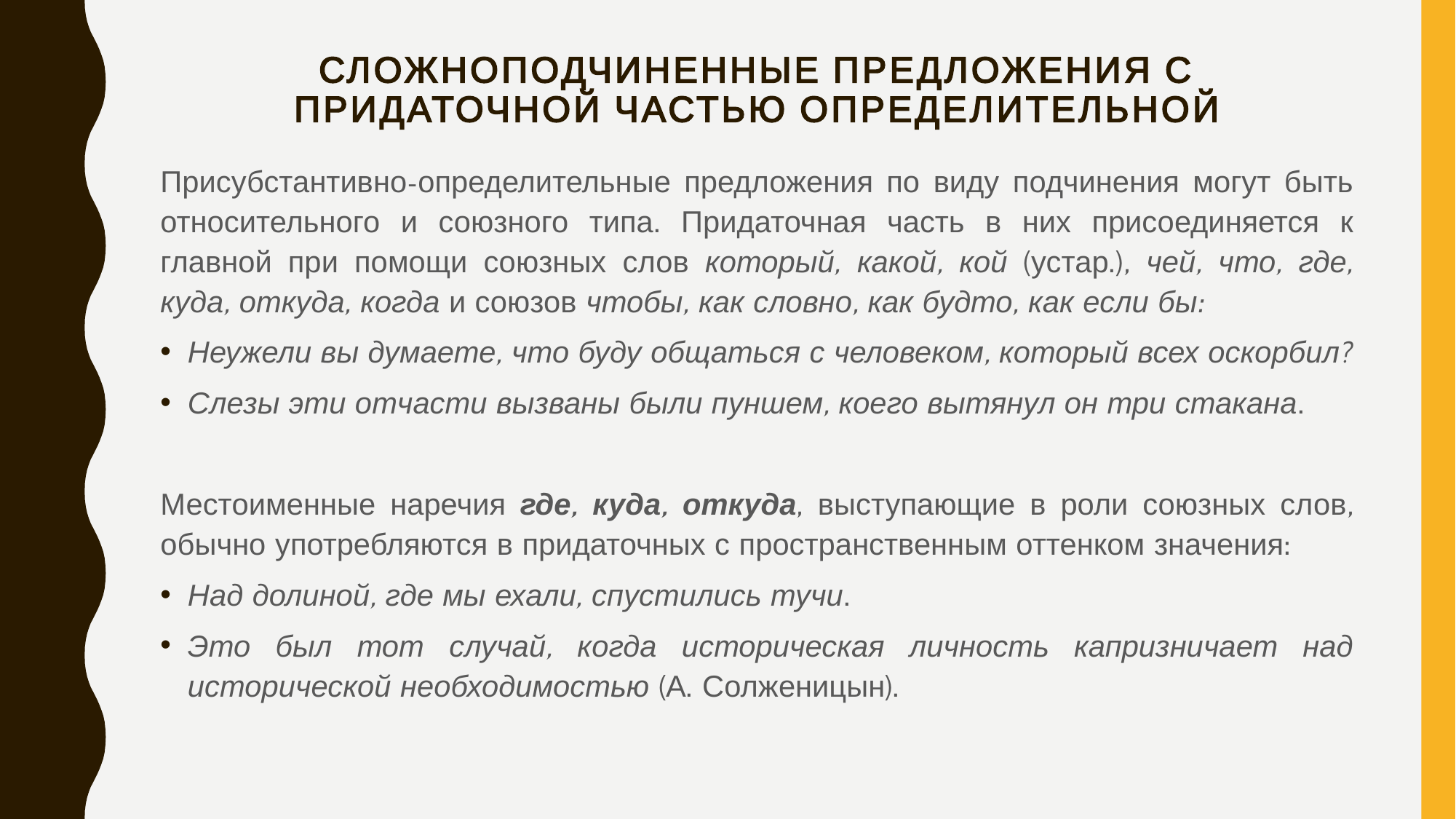

# Сложноподчиненные предложения с придаточной частью определительной
Присубстантивно-определительные предложения по виду подчинения могут быть относительного и союзного типа. Придаточная часть в них присоединяется к главной при помощи союзных слов который, какой, кой (устар.), чей, что, где, куда, откуда, когда и союзов чтобы, как словно, как будто, как если бы:
Неужели вы думаете, что буду общаться с человеком, который всех оскорбил?
Слезы эти отчасти вызваны были пуншем, коего вытянул он три стакана.

Местоименные наречия где, куда, откуда, выступающие в роли союзных слов, обычно употребляются в придаточных с пространственным оттенком значения:
Над долиной, где мы ехали, спустились тучи.
Это был тот случай, когда историческая личность капризничает над исторической необходимостью (А. Солженицын).